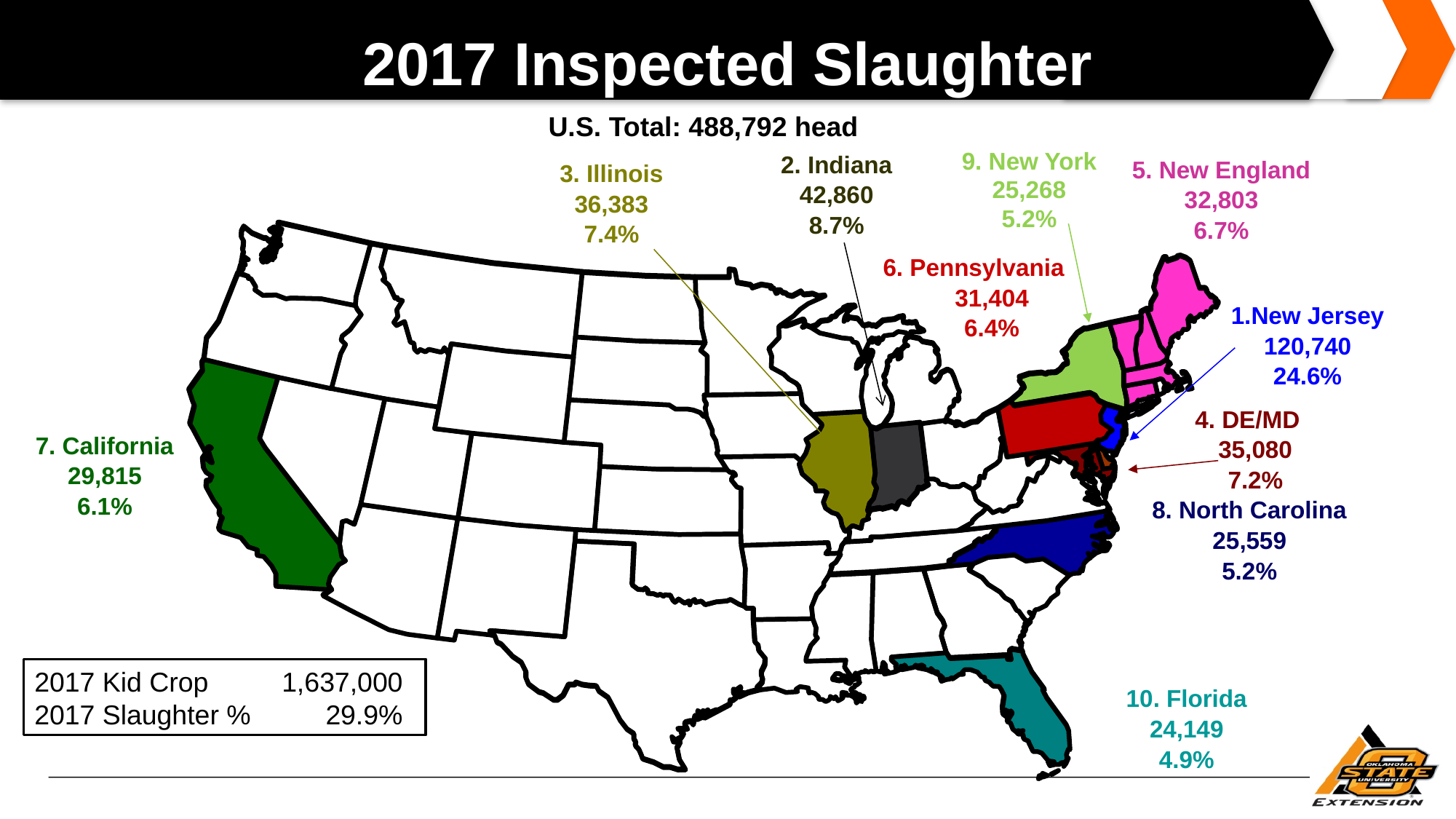

# 2017 Inspected Slaughter
U.S. Total: 488,792 head
9. New York
25,268
5.2%
2. Indiana
42,860
8.7%
5. New England
32,803
6.7%
3. Illinois
36,383
7.4%

6. Pennsylvania
31,404
6.4%

1.New Jersey
120,740
24.6%

4. DE/MD
35,080
7.2%

7. California
29,815
6.1%

8. North Carolina
25,559
5.2%

2017 Kid Crop	1,637,000
2017 Slaughter %	29.9%
10. Florida
24,149
4.9%